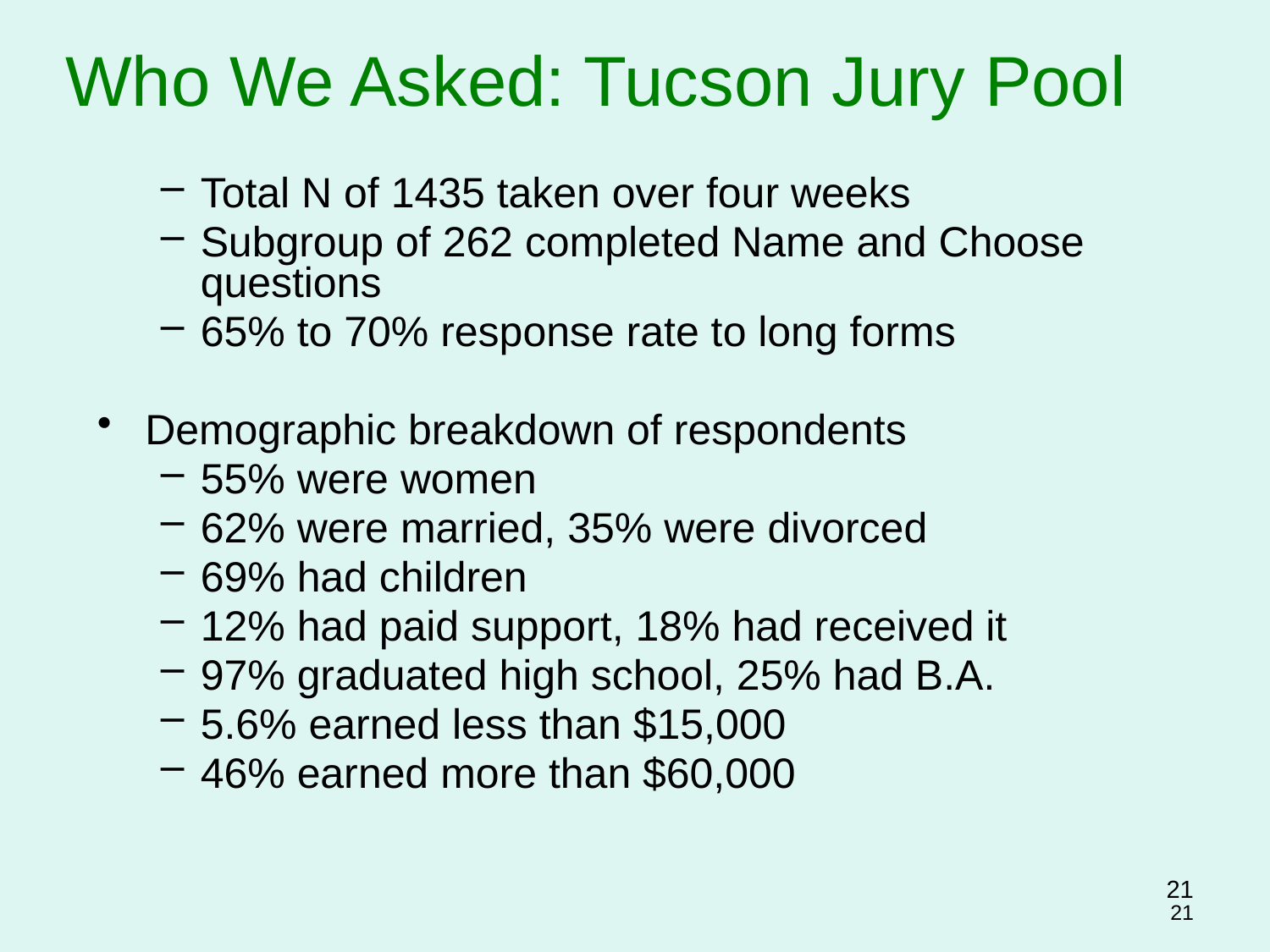

Who We Asked: Tucson Jury Pool
Total N of 1435 taken over four weeks
Subgroup of 262 completed Name and Choose questions
65% to 70% response rate to long forms

Demographic breakdown of respondents
55% were women
62% were married, 35% were divorced
69% had children
12% had paid support, 18% had received it
97% graduated high school, 25% had B.A.
5.6% earned less than $15,000
46% earned more than $60,000

21
21